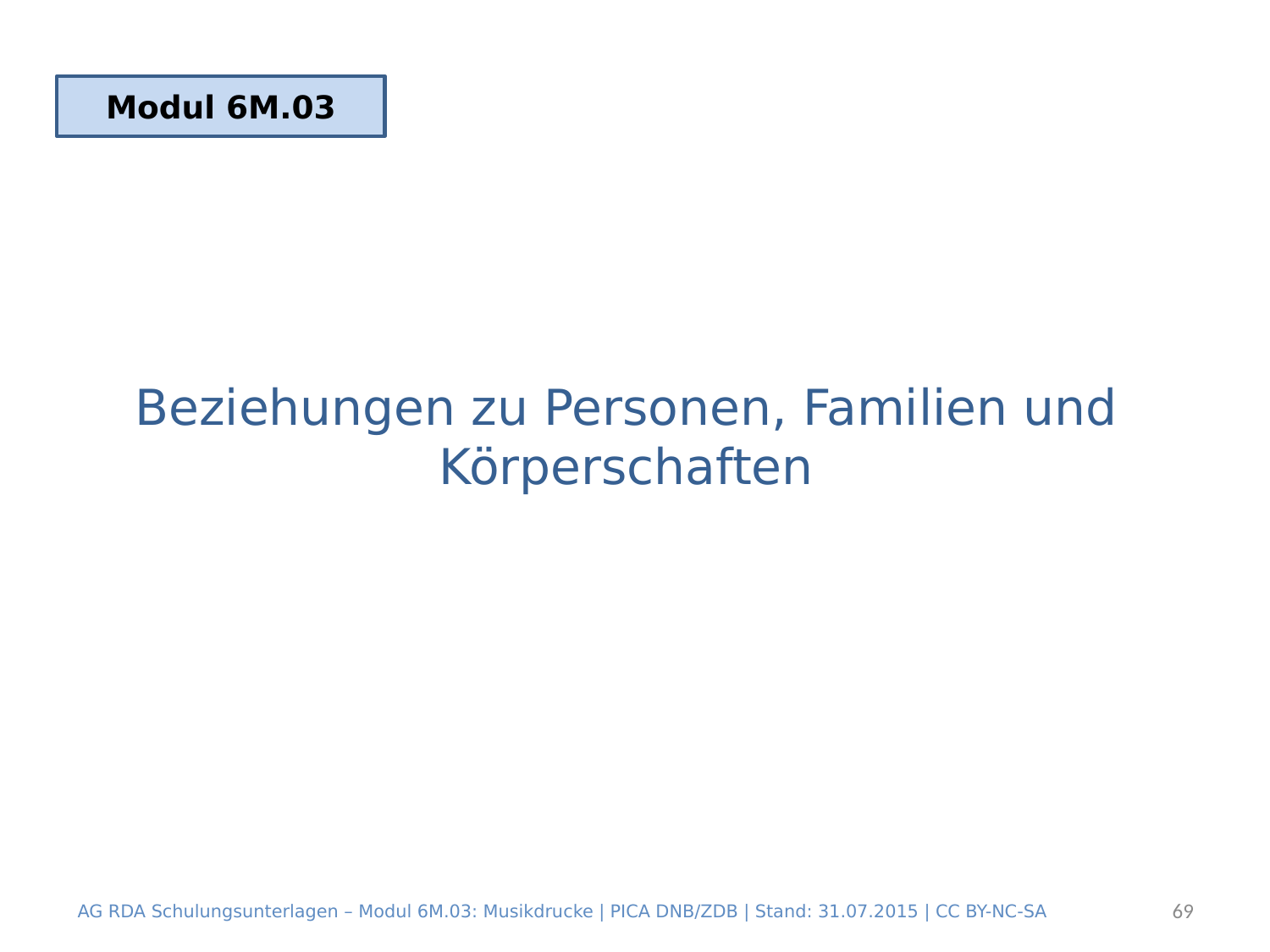

Modul 6M.03
# Beziehungen zu Personen, Familien und Körperschaften
AG RDA Schulungsunterlagen – Modul 6M.03: Musikdrucke | PICA DNB/ZDB | Stand: 31.07.2015 | CC BY-NC-SA
69